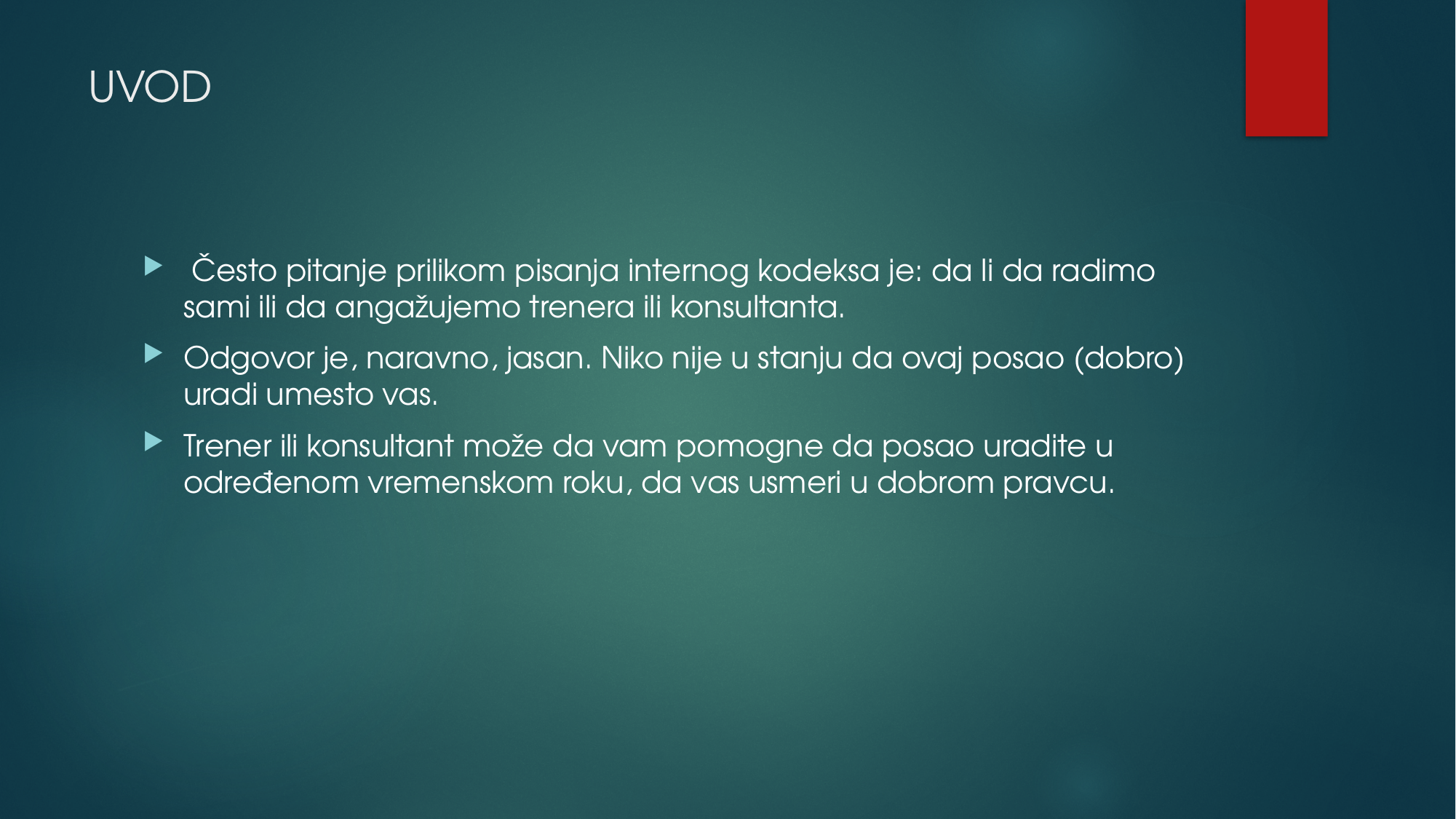

# UVOD
 Često pitanje prilikom pisanja internog kodeksa je: da li da radimo sami ili da angažujemo trenera ili konsultanta.
Odgovor je, naravno, jasan. Niko nije u stanju da ovaj posao (dobro) uradi umesto vas.
Trener ili konsultant može da vam pomogne da posao uradite u određenom vremenskom roku, da vas usmeri u dobrom pravcu.